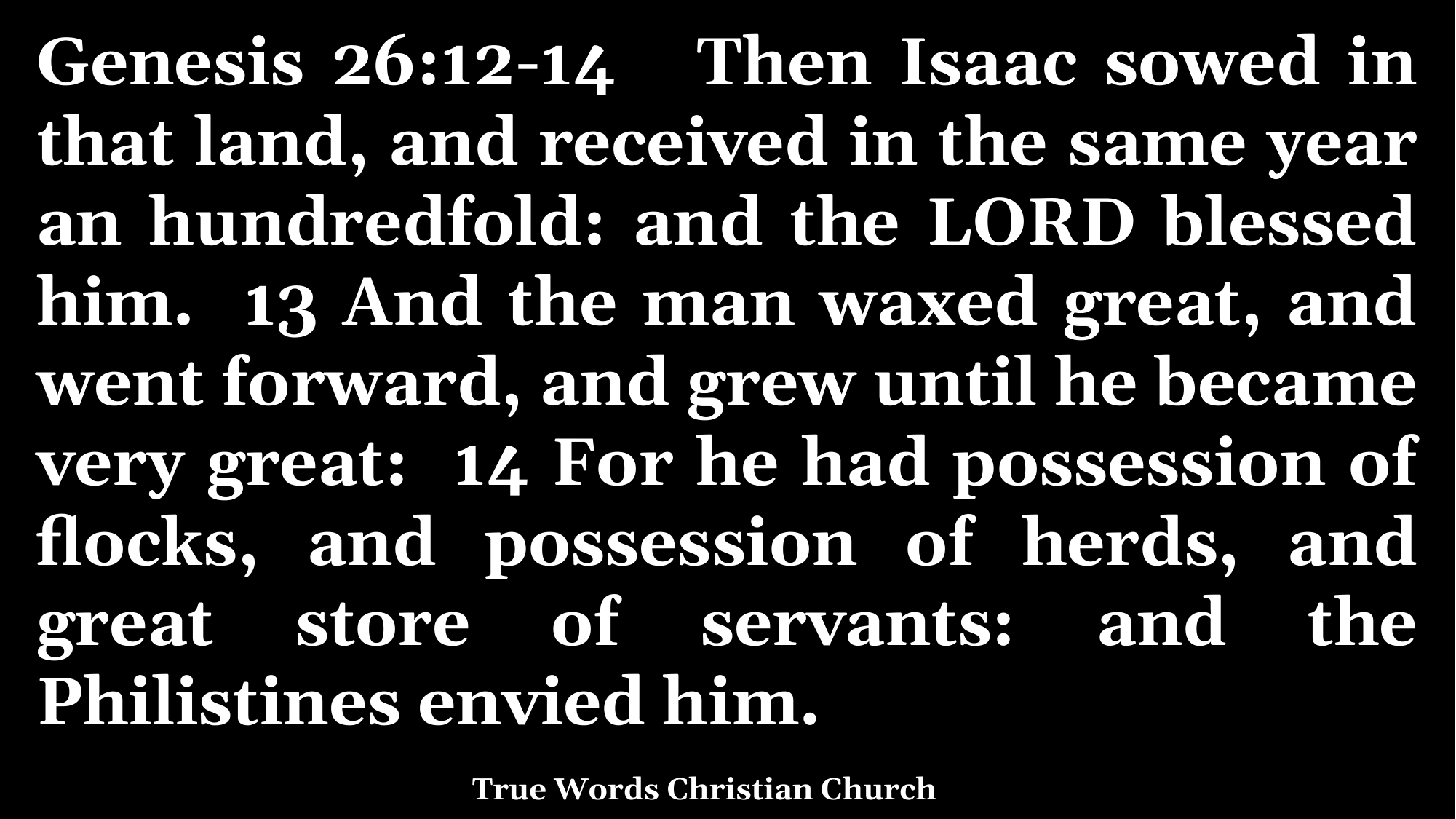

Genesis 26:12-14   Then Isaac sowed in that land, and received in the same year an hundredfold: and the LORD blessed him.  13 And the man waxed great, and went forward, and grew until he became very great:  14 For he had possession of flocks, and possession of herds, and great store of servants: and the Philistines envied him.
True Words Christian Church